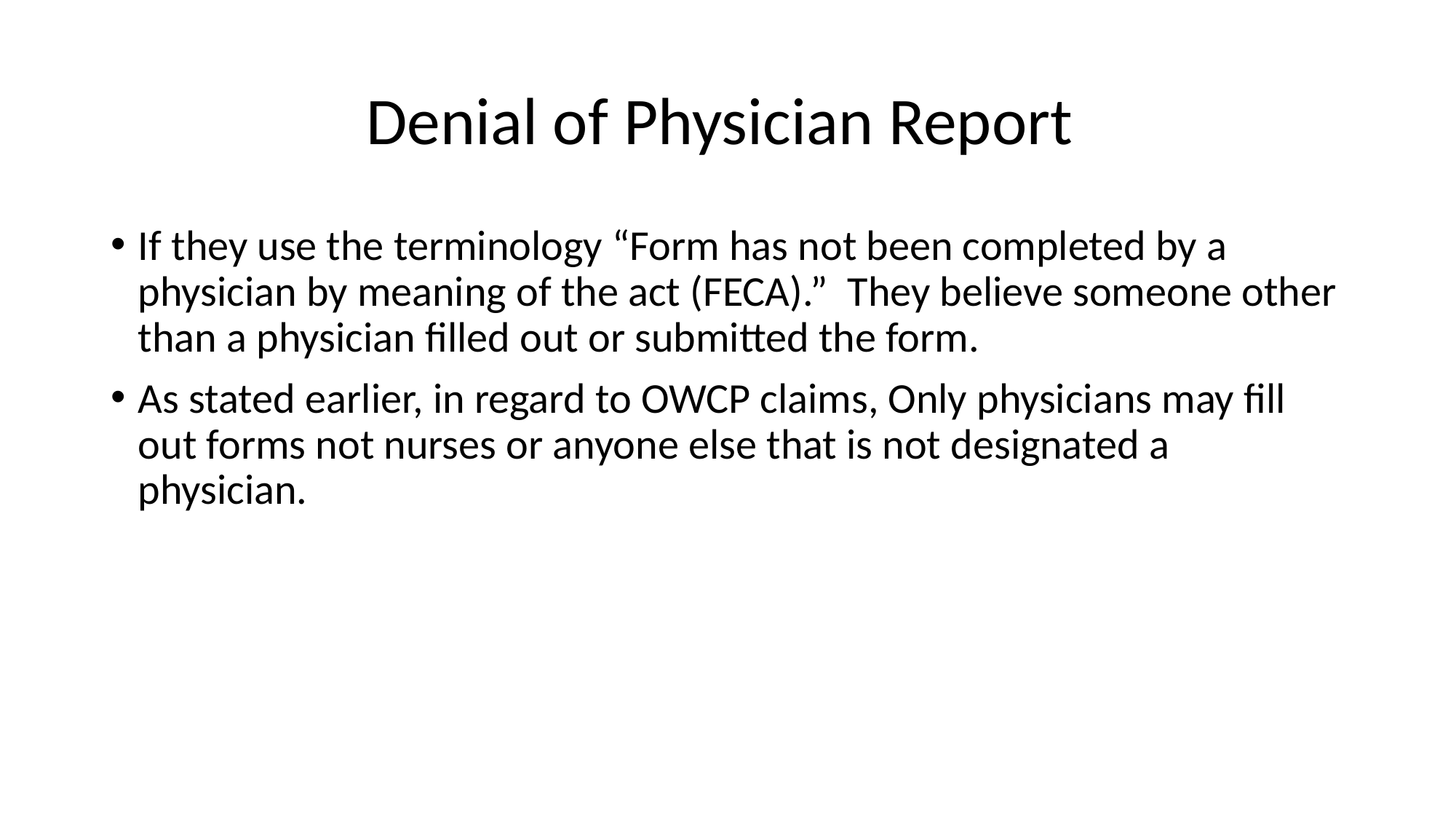

# Denial of Physician Report
If they use the terminology “Form has not been completed by a physician by meaning of the act (FECA).”  They believe someone other than a physician filled out or submitted the form.
As stated earlier, in regard to OWCP claims, Only physicians may fill out forms not nurses or anyone else that is not designated a physician.